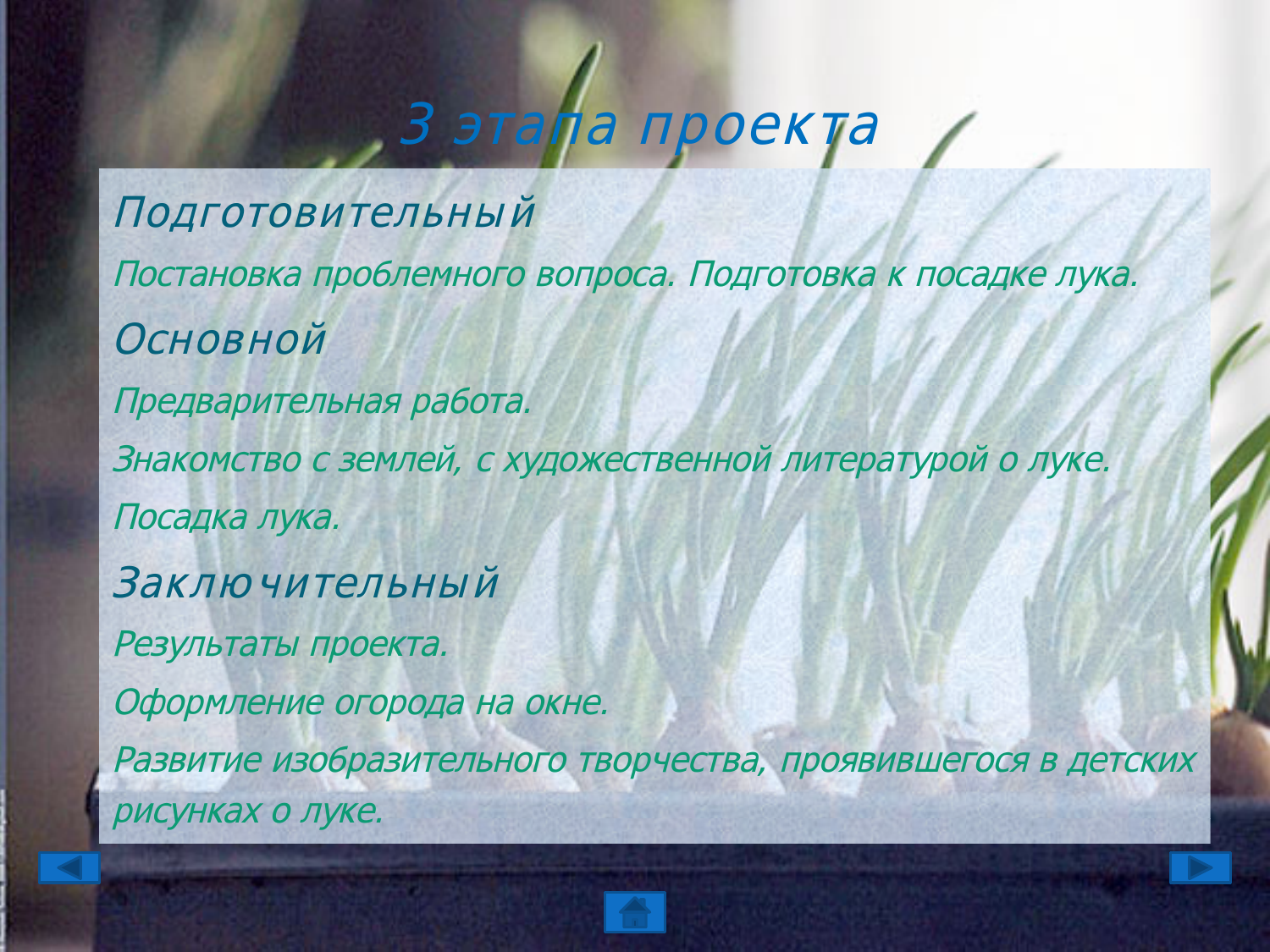

3 этапа проекта
Подготовительный
Постановка проблемного вопроса. Подготовка к посадке лука.
Основной
Предварительная работа.
Знакомство с землей, с художественной литературой о луке.
Посадка лука.
Заключительный
Результаты проекта.
Оформление огорода на окне.
Развитие изобразительного творчества, проявившегося в детских рисунках о луке.